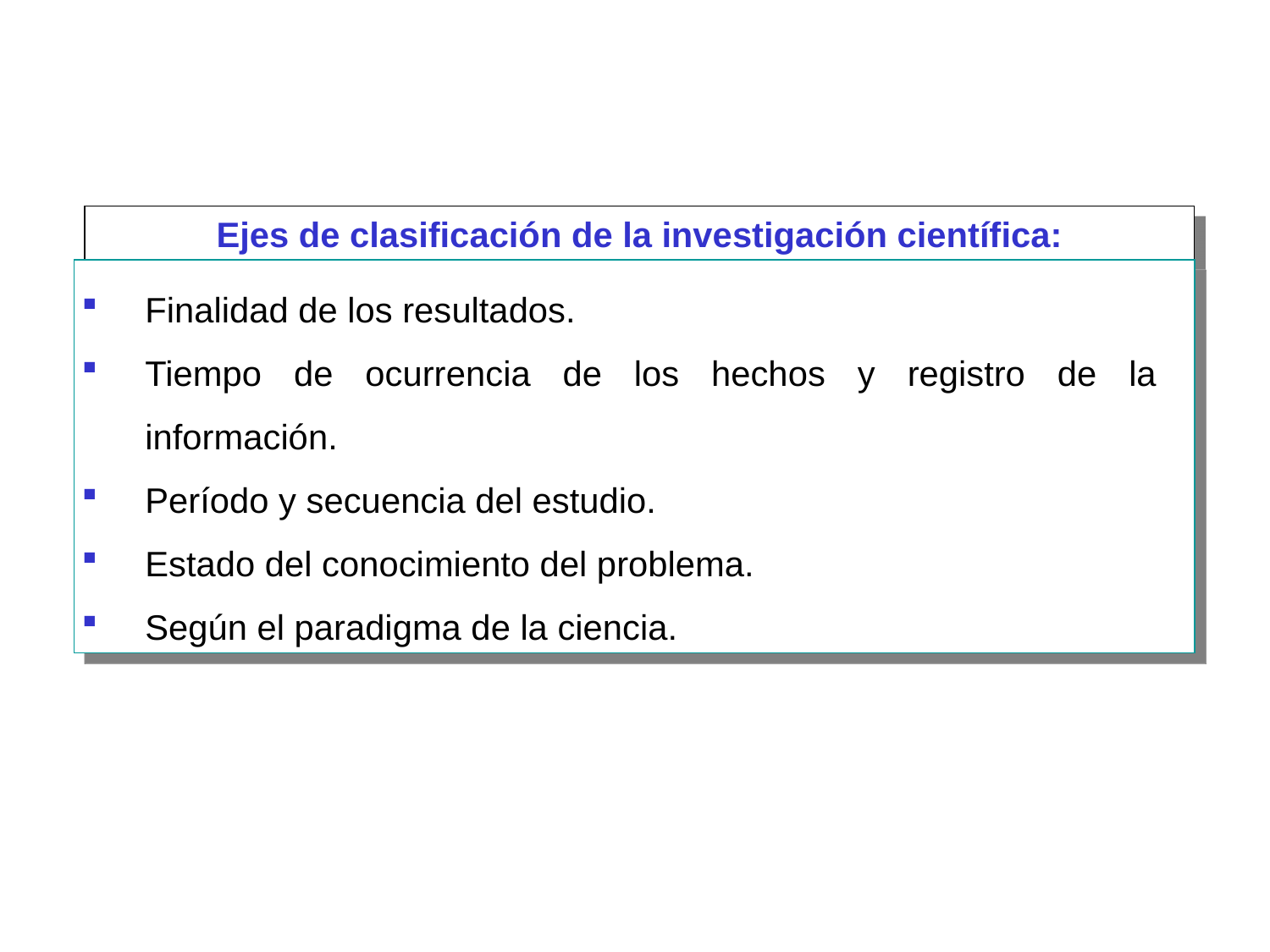

Ejes de clasificación de la investigación científica:
Finalidad de los resultados.
Tiempo de ocurrencia de los hechos y registro de la información.
Período y secuencia del estudio.
Estado del conocimiento del problema.
Según el paradigma de la ciencia.